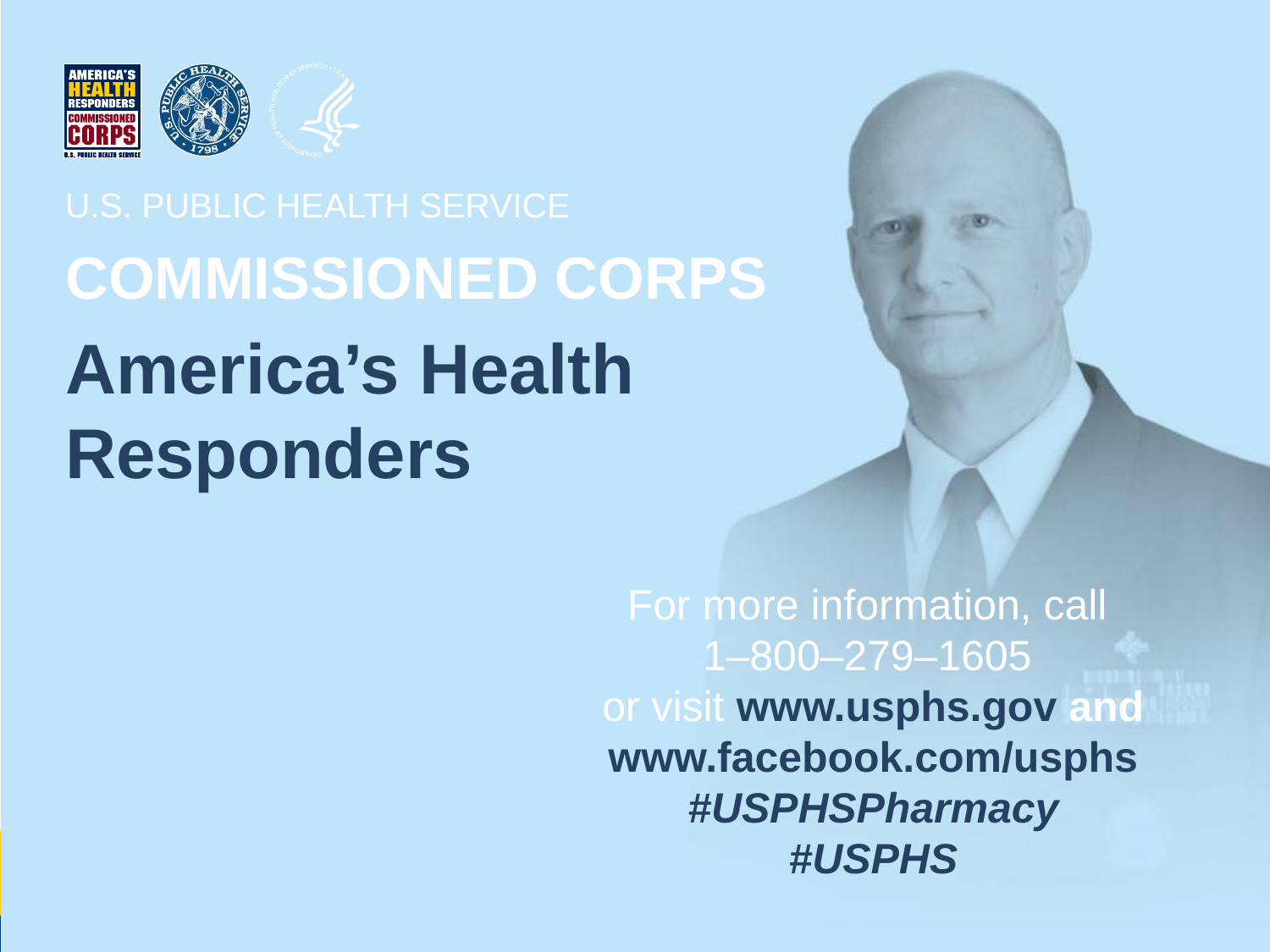

# America’s Health Responders
For more information, call
1–800–279–1605
or visit www.usphs.gov and www.facebook.com/usphs
#USPHSPharmacy
#USPHS